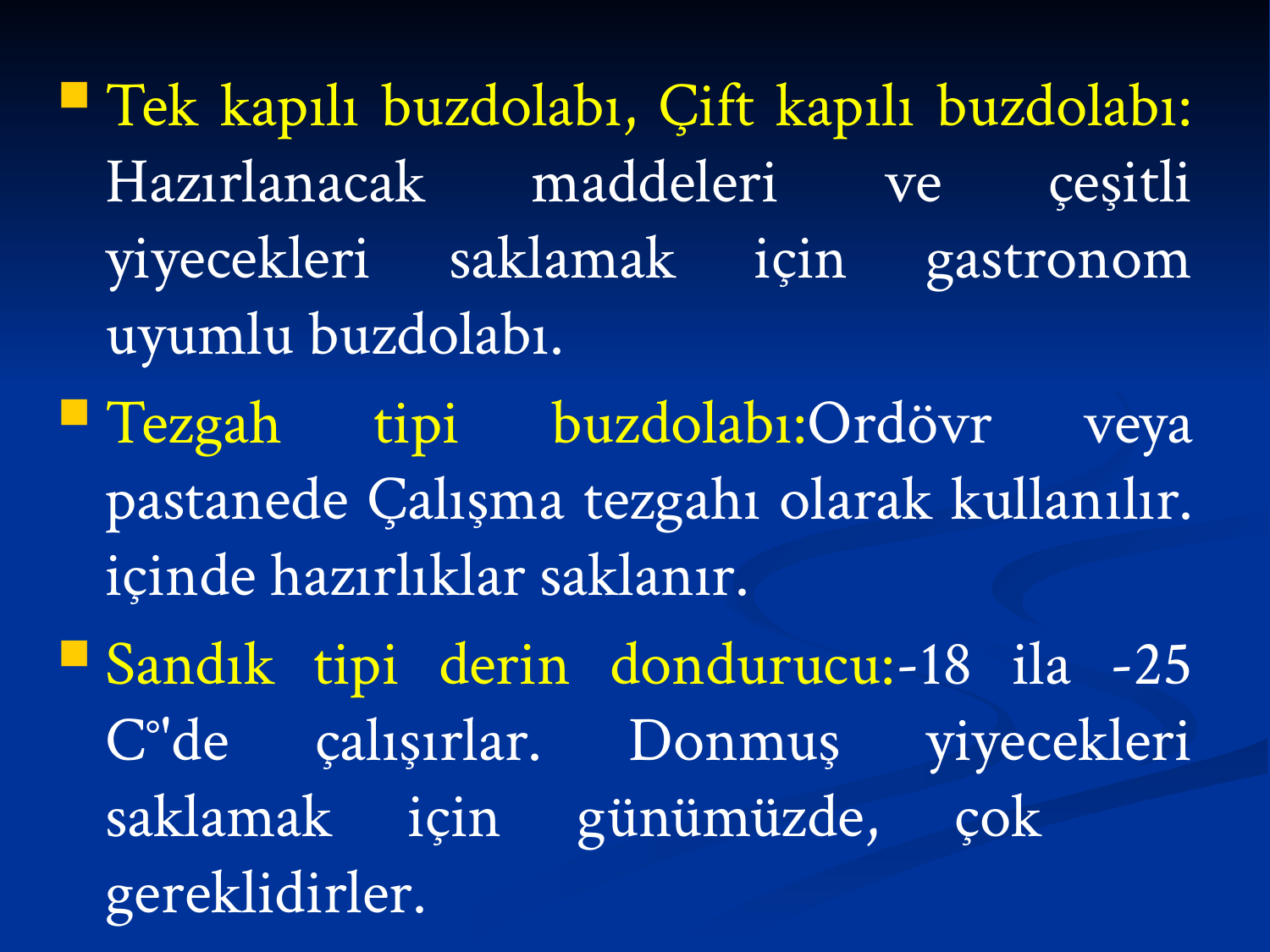

Tek kapılı buzdolabı, Çift kapılı buzdolabı: Hazırlanacak maddeleri ve çeşitli yiyecekleri saklamak için gastronom uyumlu buzdolabı.
Tezgah tipi buzdolabı:Ordövr veya pastanede Çalışma tezgahı olarak kullanılır. içinde hazırlıklar saklanır.
Sandık tipi derin dondurucu:-18 ila -25 C°'de çalışırlar. Donmuş yiyecekleri saklamak için günümüzde, çok   gereklidirler.